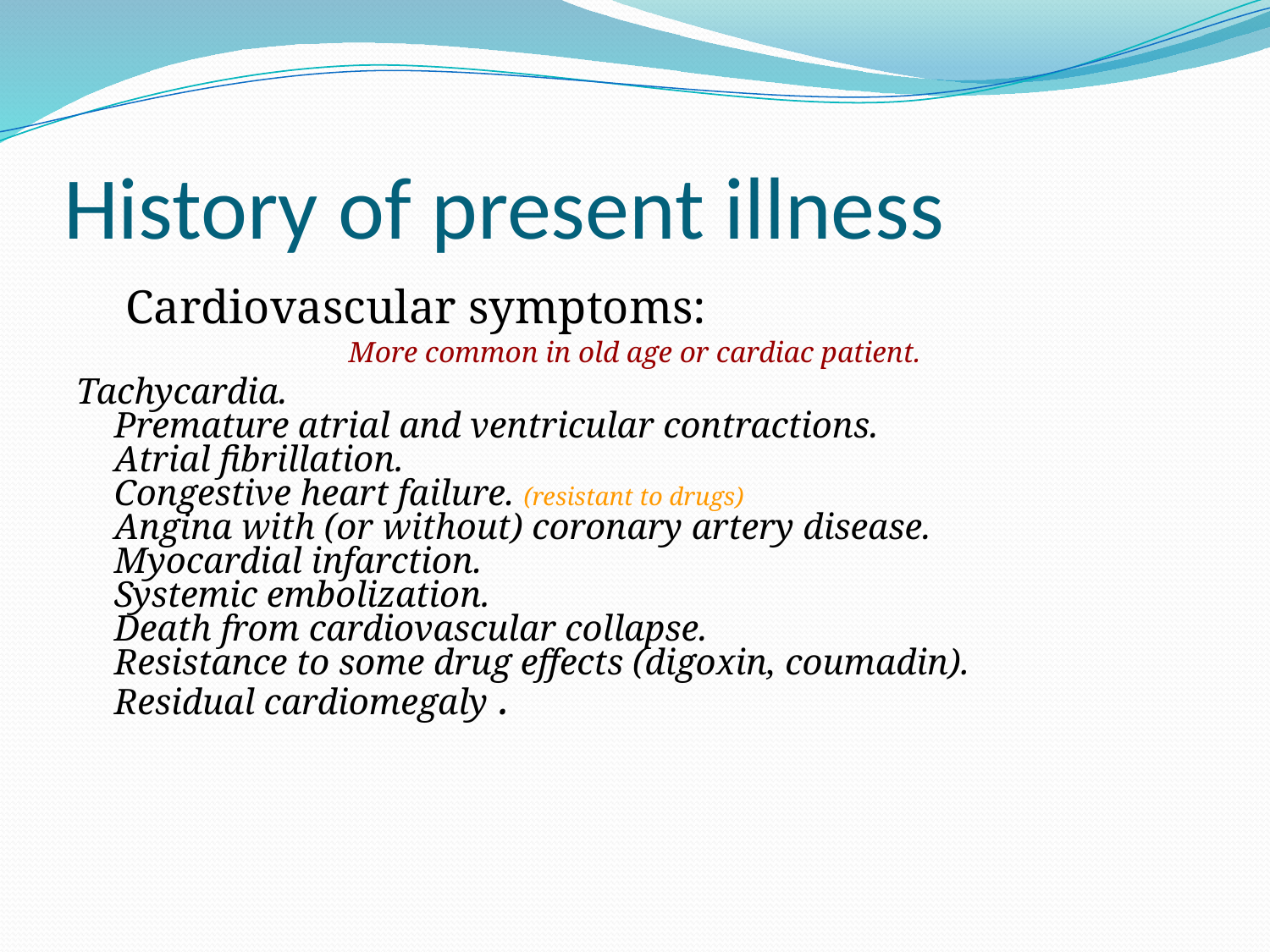

# History of present illness
   Cardiovascular symptoms:
More common in old age or cardiac patient.
Tachycardia.
Premature atrial and ventricular contractions.
Atrial fibrillation.
Congestive heart failure. (resistant to drugs)
Angina with (or without) coronary artery disease.
Myocardial infarction.
Systemic embolization.
Death from cardiovascular collapse.
Resistance to some drug effects (digoxin, coumadin).
Residual cardiomegaly .